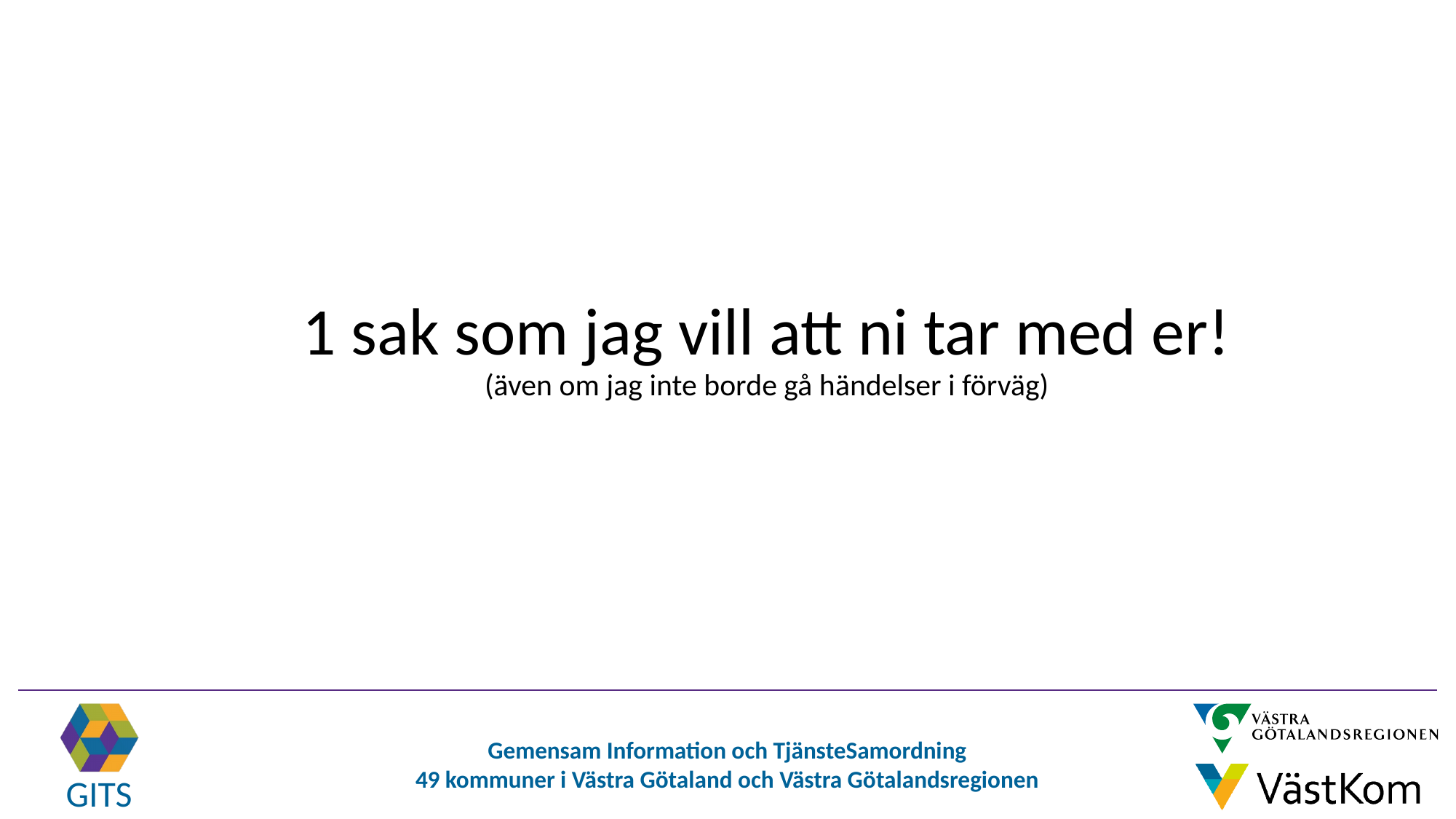

1 sak som jag vill att ni tar med er!
(även om jag inte borde gå händelser i förväg)